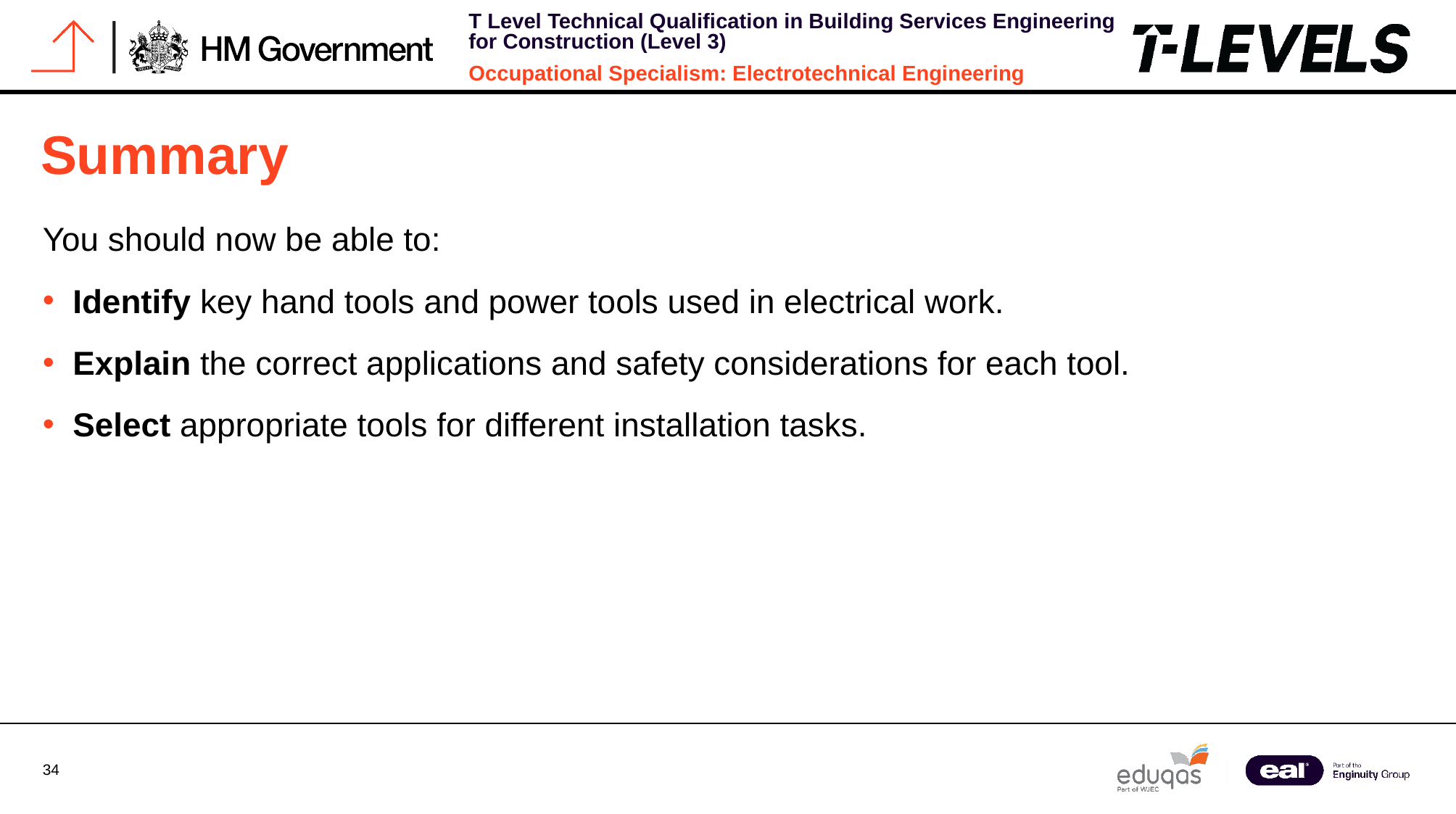

# Summary
You should now be able to:
Identify key hand tools and power tools used in electrical work.
Explain the correct applications and safety considerations for each tool.
Select appropriate tools for different installation tasks.